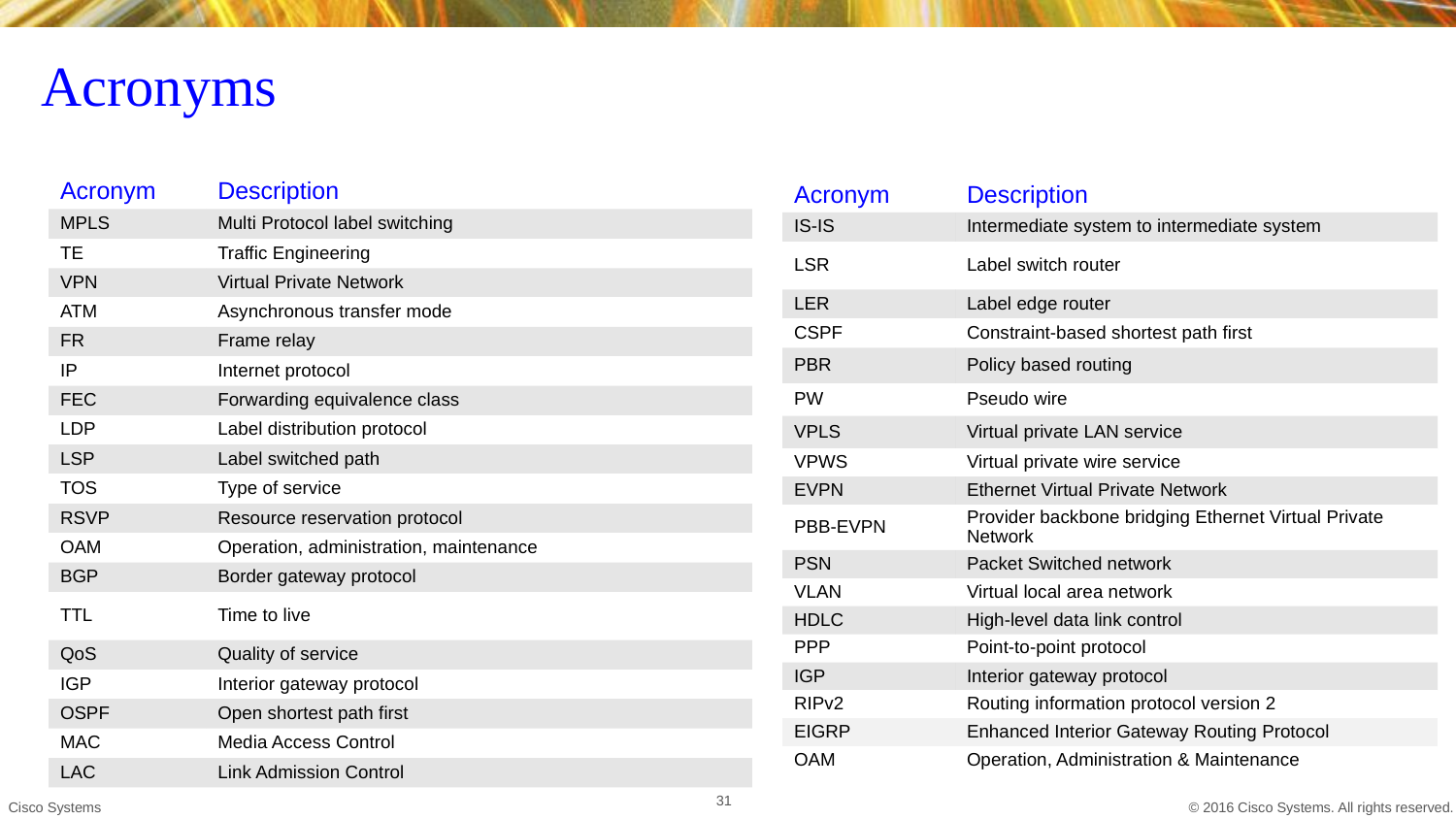

# Acronyms
| Acronym | Description |
| --- | --- |
| MPLS | Multi Protocol label switching |
| TE | Traffic Engineering |
| VPN | Virtual Private Network |
| ATM | Asynchronous transfer mode |
| FR | Frame relay |
| IP | Internet protocol |
| FEC | Forwarding equivalence class |
| LDP | Label distribution protocol |
| LSP | Label switched path |
| TOS | Type of service |
| RSVP | Resource reservation protocol |
| OAM | Operation, administration, maintenance |
| BGP | Border gateway protocol |
| TTL | Time to live |
| QoS | Quality of service |
| IGP | Interior gateway protocol |
| OSPF | Open shortest path first |
| MAC | Media Access Control |
| LAC | Link Admission Control |
| Acronym | Description |
| --- | --- |
| IS-IS | Intermediate system to intermediate system |
| LSR | Label switch router |
| LER | Label edge router |
| CSPF | Constraint-based shortest path first |
| PBR | Policy based routing |
| PW | Pseudo wire |
| VPLS | Virtual private LAN service |
| VPWS | Virtual private wire service |
| EVPN | Ethernet Virtual Private Network |
| PBB-EVPN | Provider backbone bridging Ethernet Virtual Private Network |
| PSN | Packet Switched network |
| VLAN | Virtual local area network |
| HDLC | High-level data link control |
| PPP | Point-to-point protocol |
| IGP | Interior gateway protocol |
| RIPv2 | Routing information protocol version 2 |
| EIGRP | Enhanced Interior Gateway Routing Protocol |
| OAM | Operation, Administration & Maintenance |
31